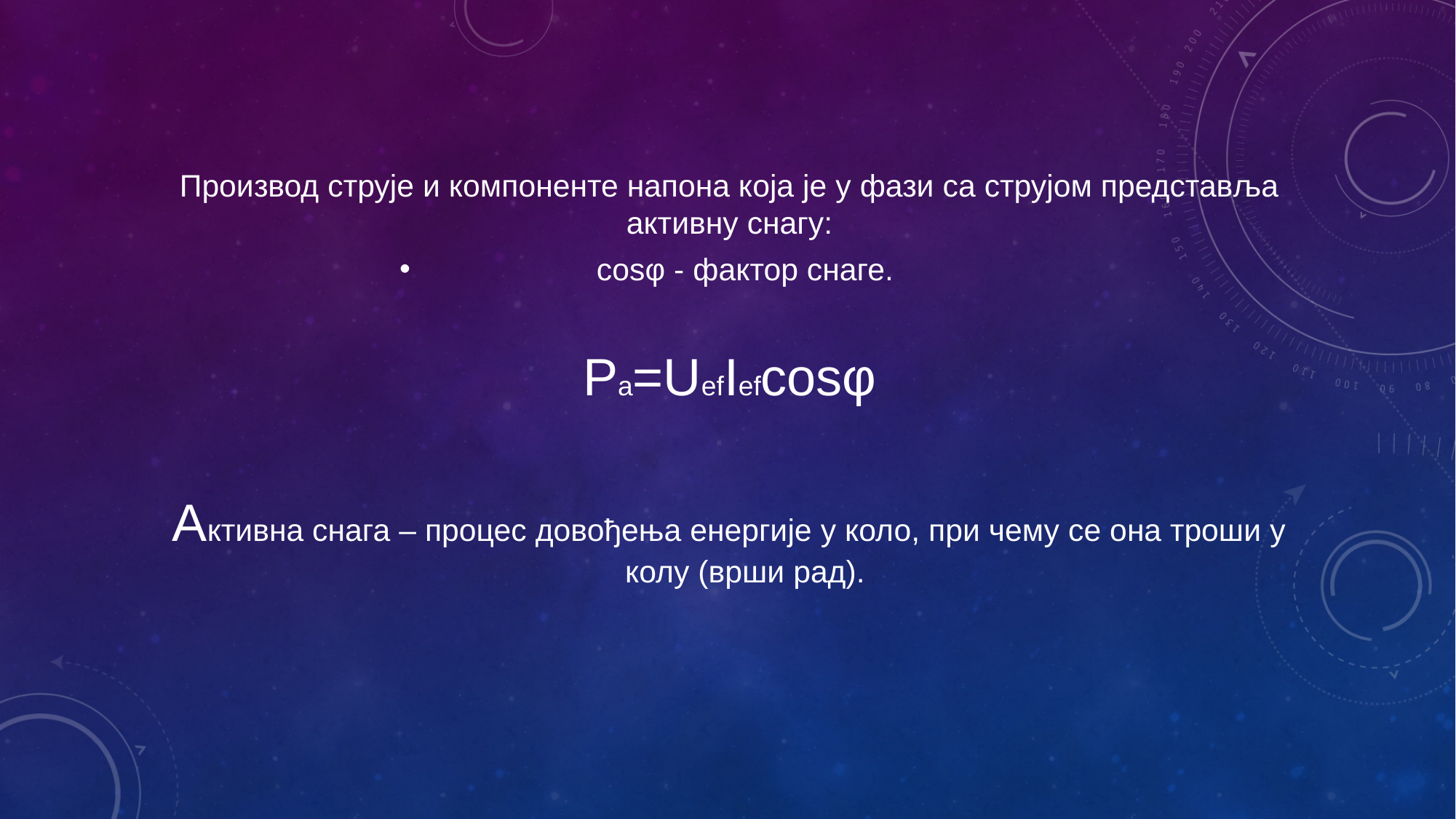

Производ струје и компоненте напона која је у фази са струјом представља активну снагу:
cosφ - фактор снаге.

Pa=UefIefcosφ

Активна снага – процес довођења енергије у коло, при чему се она троши у колу (врши рад).